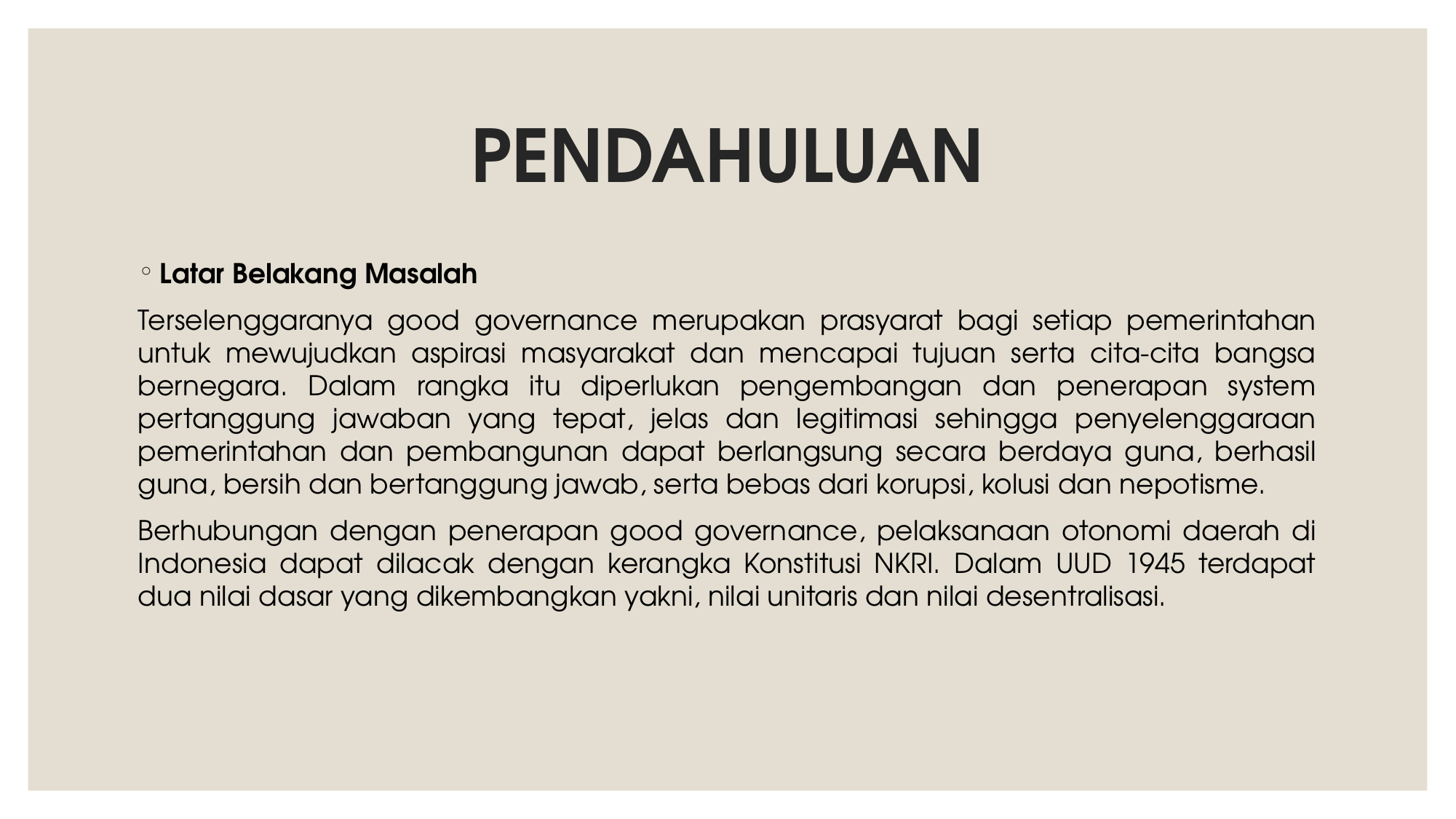

# PENDAHULUAN
Latar Belakang Masalah
Terselenggaranya good governance merupakan prasyarat bagi setiap pemerintahan untuk mewujudkan aspirasi masyarakat dan mencapai tujuan serta cita-cita bangsa bernegara. Dalam rangka itu diperlukan pengembangan dan penerapan system pertanggung jawaban yang tepat, jelas dan legitimasi sehingga penyelenggaraan pemerintahan dan pembangunan dapat berlangsung secara berdaya guna, berhasil guna, bersih dan bertanggung jawab, serta bebas dari korupsi, kolusi dan nepotisme.
Berhubungan dengan penerapan good governance, pelaksanaan otonomi daerah di Indonesia dapat dilacak dengan kerangka Konstitusi NKRI. Dalam UUD 1945 terdapat dua nilai dasar yang dikembangkan yakni, nilai unitaris dan nilai desentralisasi.